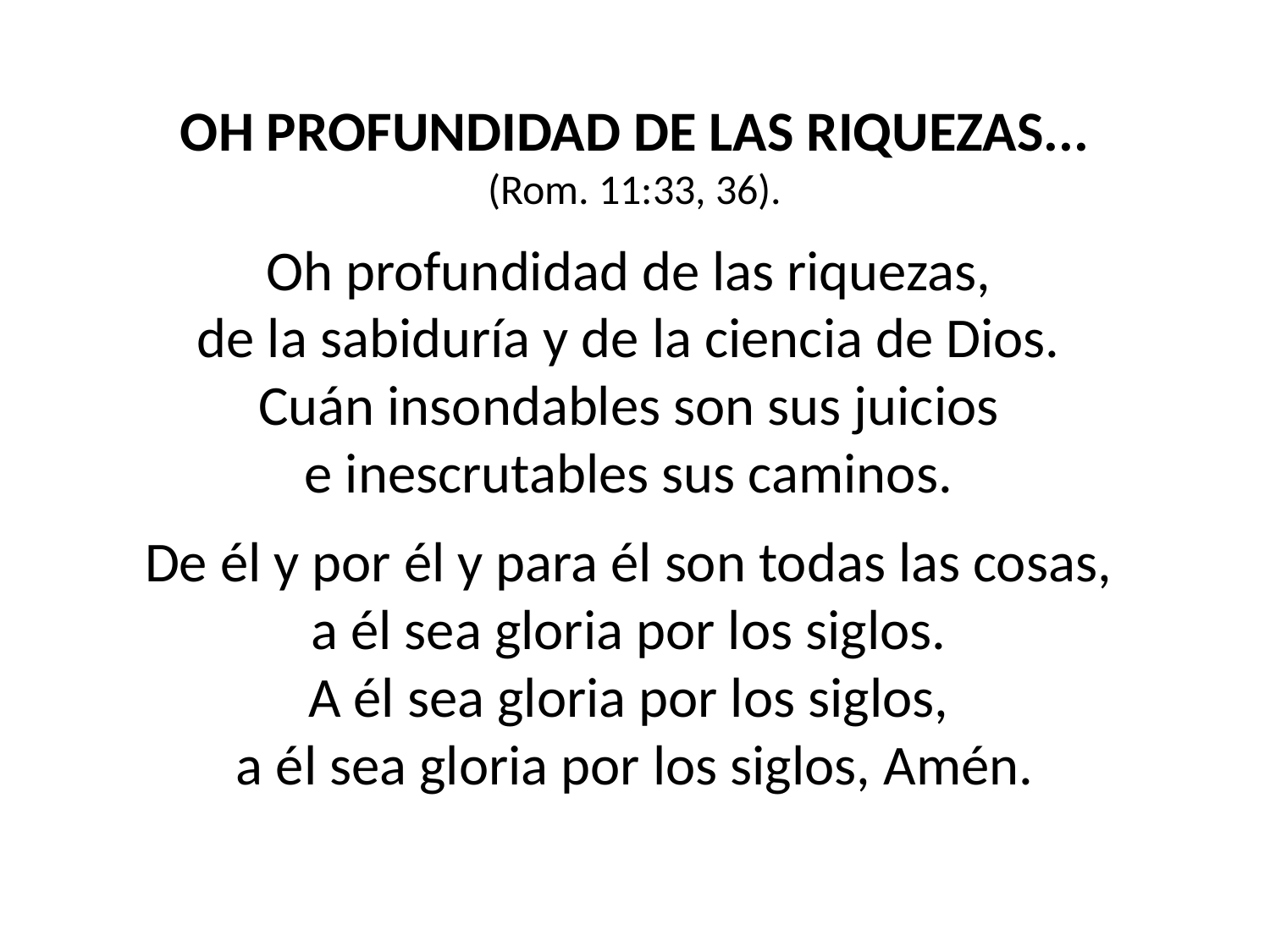

OH PROFUNDIDAD DE LAS RIQUEZAS...
(Rom. 11:33, 36).
Oh profundidad de las riquezas,
de la sabiduría y de la ciencia de Dios.
Cuán insondables son sus juicios
e inescrutables sus caminos.
De él y por él y para él son todas las cosas,
a él sea gloria por los siglos.
A él sea gloria por los siglos,
a él sea gloria por los siglos, Amén.